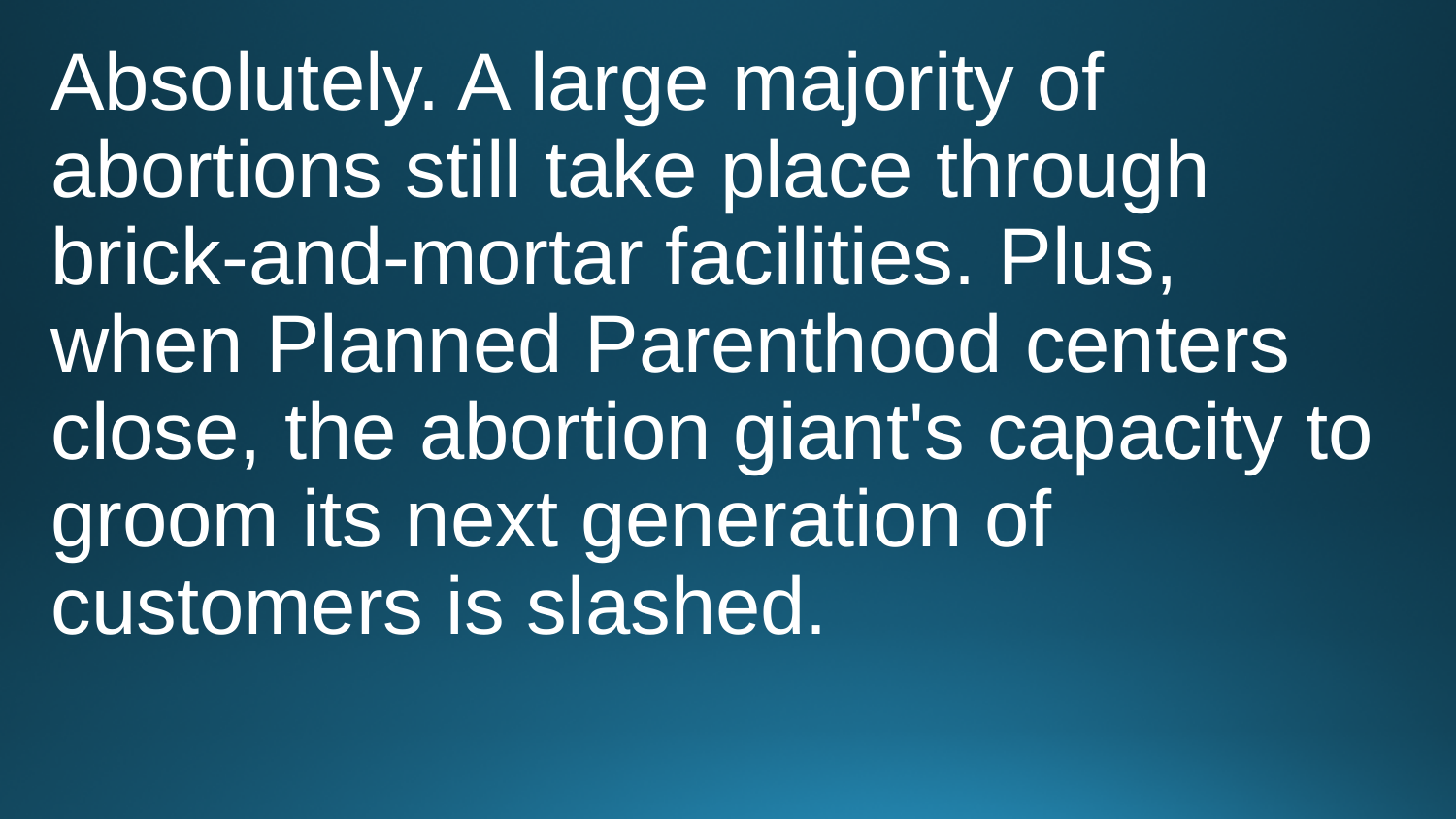

Absolutely. A large majority of abortions still take place through brick-and-mortar facilities. Plus, when Planned Parenthood centers close, the abortion giant's capacity to groom its next generation of customers is slashed.
﻿